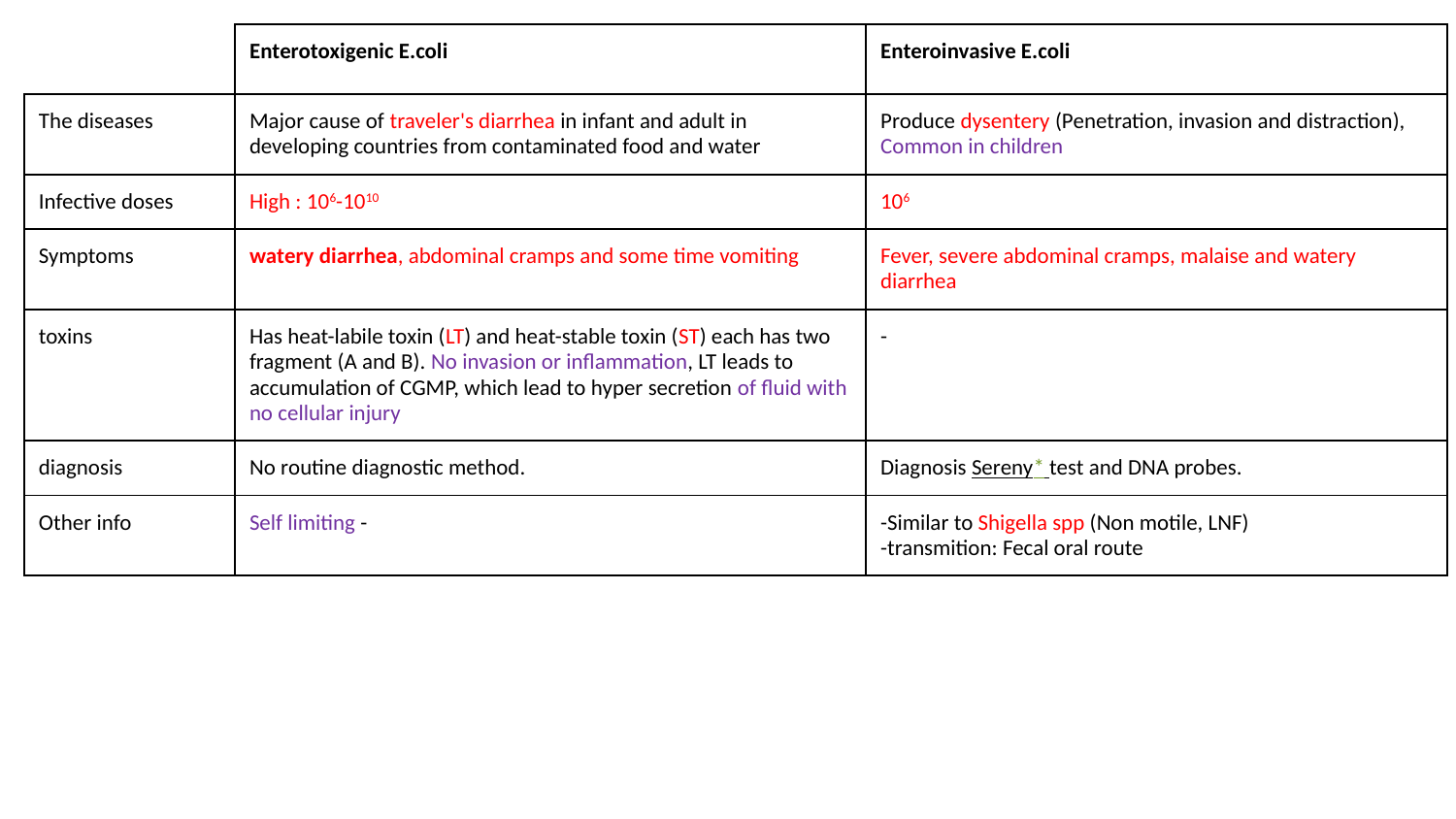

|  | Enterotoxigenic E.coli | Enteroinvasive E.coli |
| --- | --- | --- |
| The diseases | Major cause of traveler's diarrhea in infant and adult in developing countries from contaminated food and water | Produce dysentery (Penetration, invasion and distraction), Common in children |
| Infective doses | High : 106-1010 | 106 |
| Symptoms | watery diarrhea, abdominal cramps and some time vomiting | Fever, severe abdominal cramps, malaise and watery diarrhea |
| toxins | Has heat-labile toxin (LT) and heat-stable toxin (ST) each has two fragment (A and B). No invasion or inflammation, LT leads to accumulation of CGMP, which lead to hyper secretion of fluid with no cellular injury | - |
| diagnosis | No routine diagnostic method. | Diagnosis Sereny\* test and DNA probes. |
| Other info | Self limiting - | -Similar to Shigella spp (Non motile, LNF) -transmition: Fecal oral route |